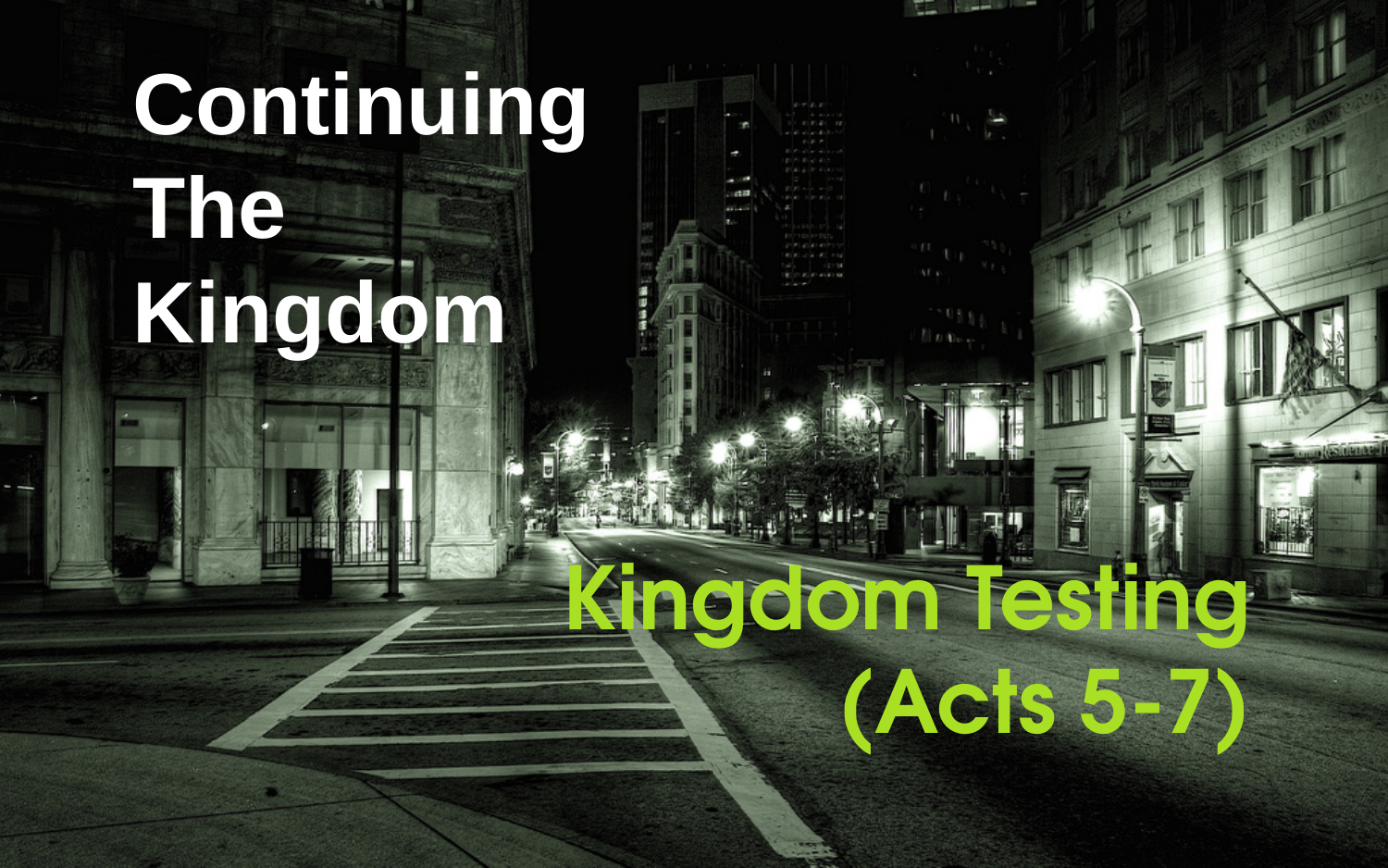

Continuing The Kingdom
Kingdom Testing
(Acts 5-7)